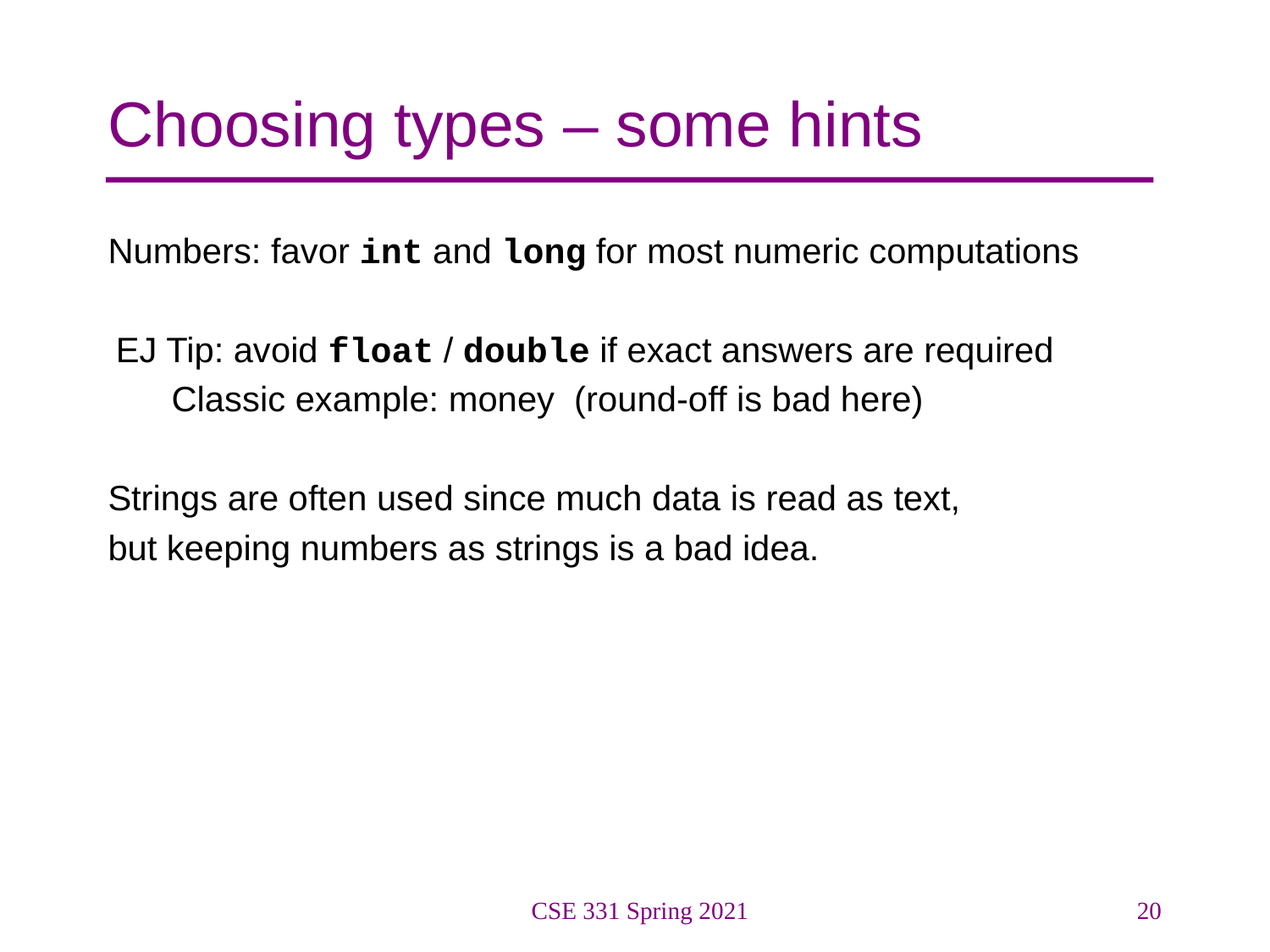

# Choosing types – some hints
Numbers: favor int and long for most numeric computations

EJ Tip: avoid float / double if exact answers are required
Classic example: money  (round-off is bad here)

Strings are often used since much data is read as text,
but keeping numbers as strings is a bad idea.
CSE 331 Spring 2021

20